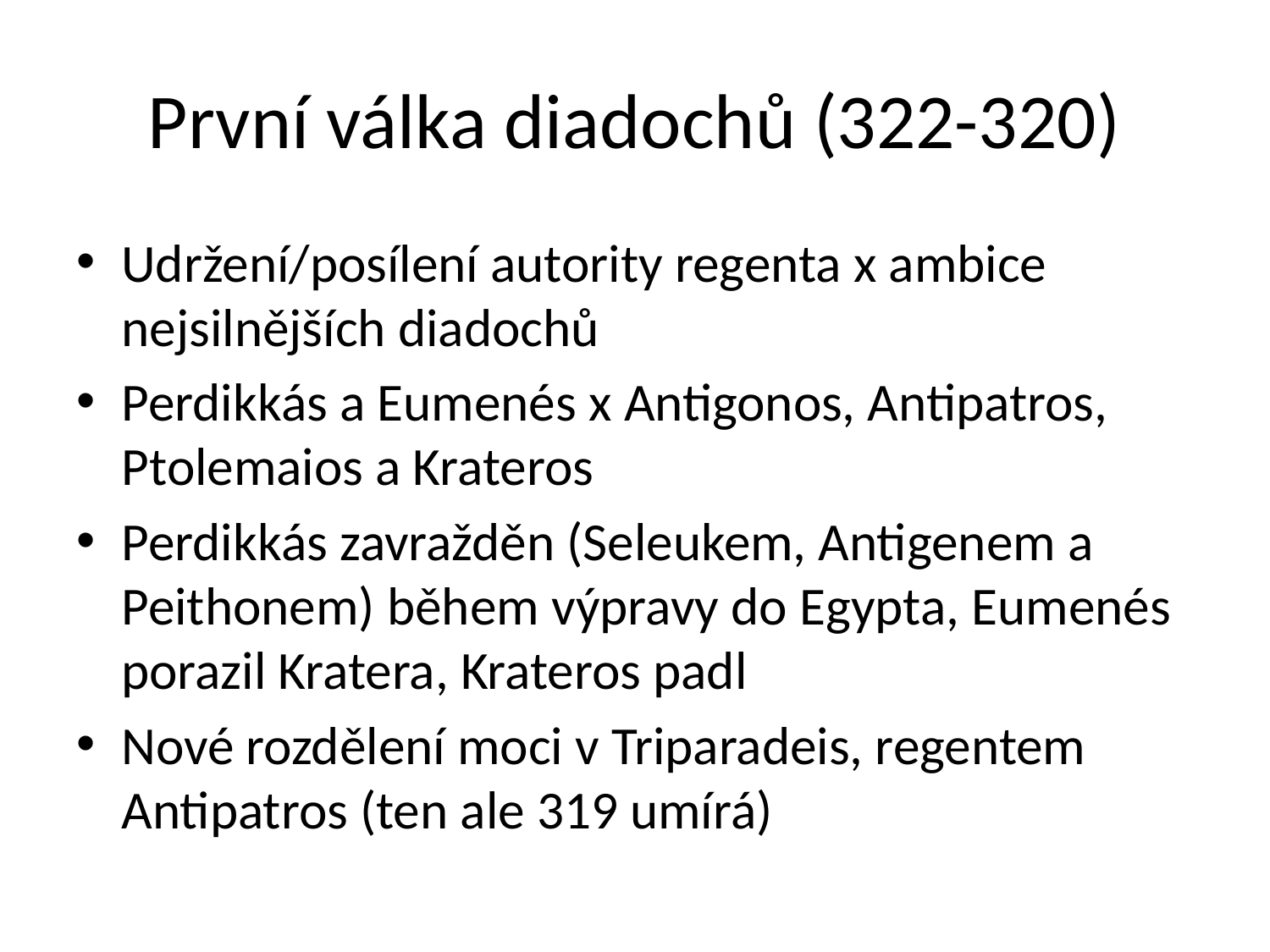

# První válka diadochů (322-320)
Udržení/posílení autority regenta x ambice nejsilnějších diadochů
Perdikkás a Eumenés x Antigonos, Antipatros, Ptolemaios a Krateros
Perdikkás zavražděn (Seleukem, Antigenem a Peithonem) během výpravy do Egypta, Eumenés porazil Kratera, Krateros padl
Nové rozdělení moci v Triparadeis, regentem Antipatros (ten ale 319 umírá)